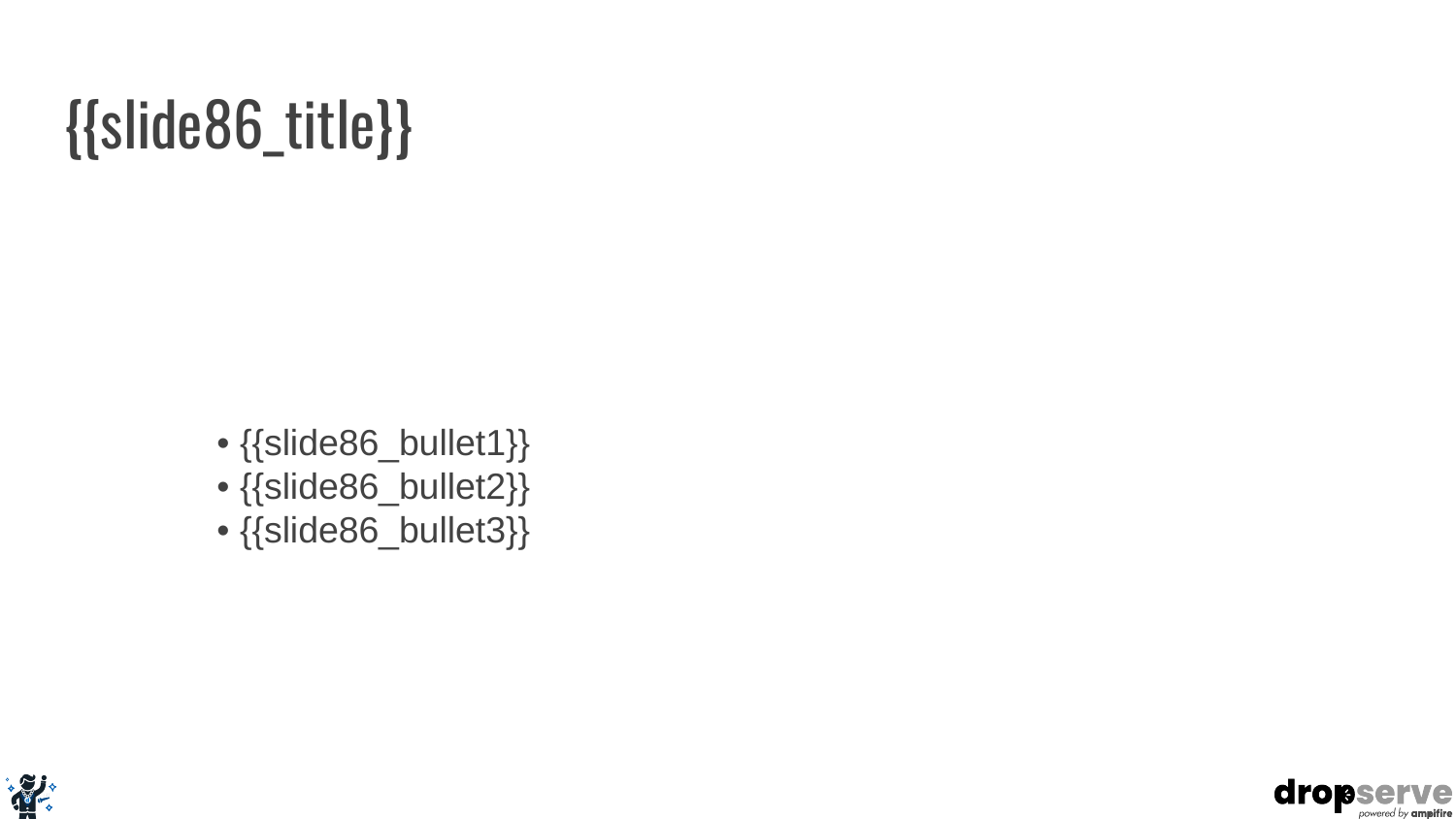

# {{slide86_title}}
• {{slide86_bullet1}}
• {{slide86_bullet2}}
• {{slide86_bullet3}}